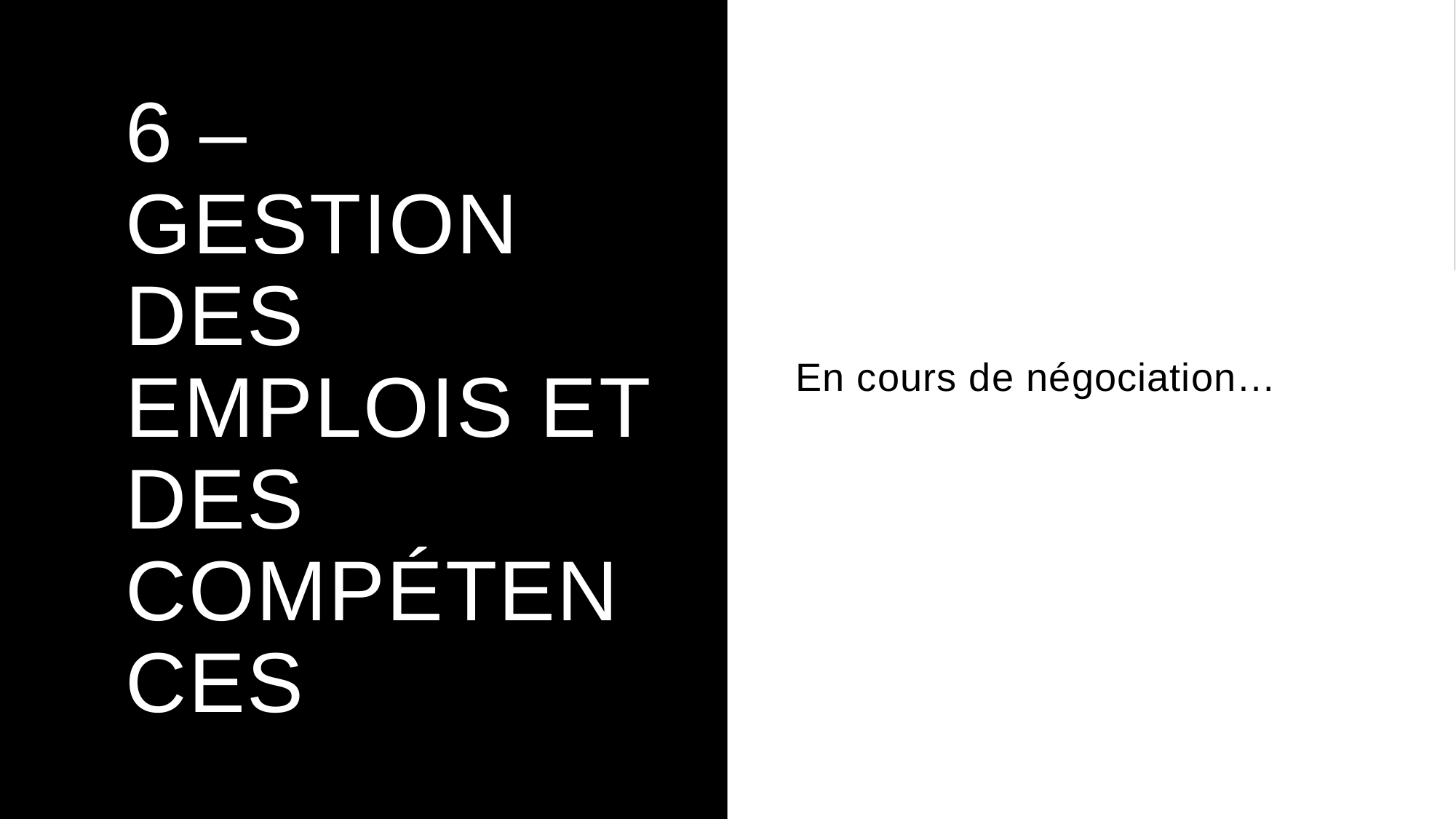

# 6 – gestion des emplois et des compétences
En cours de négociation…